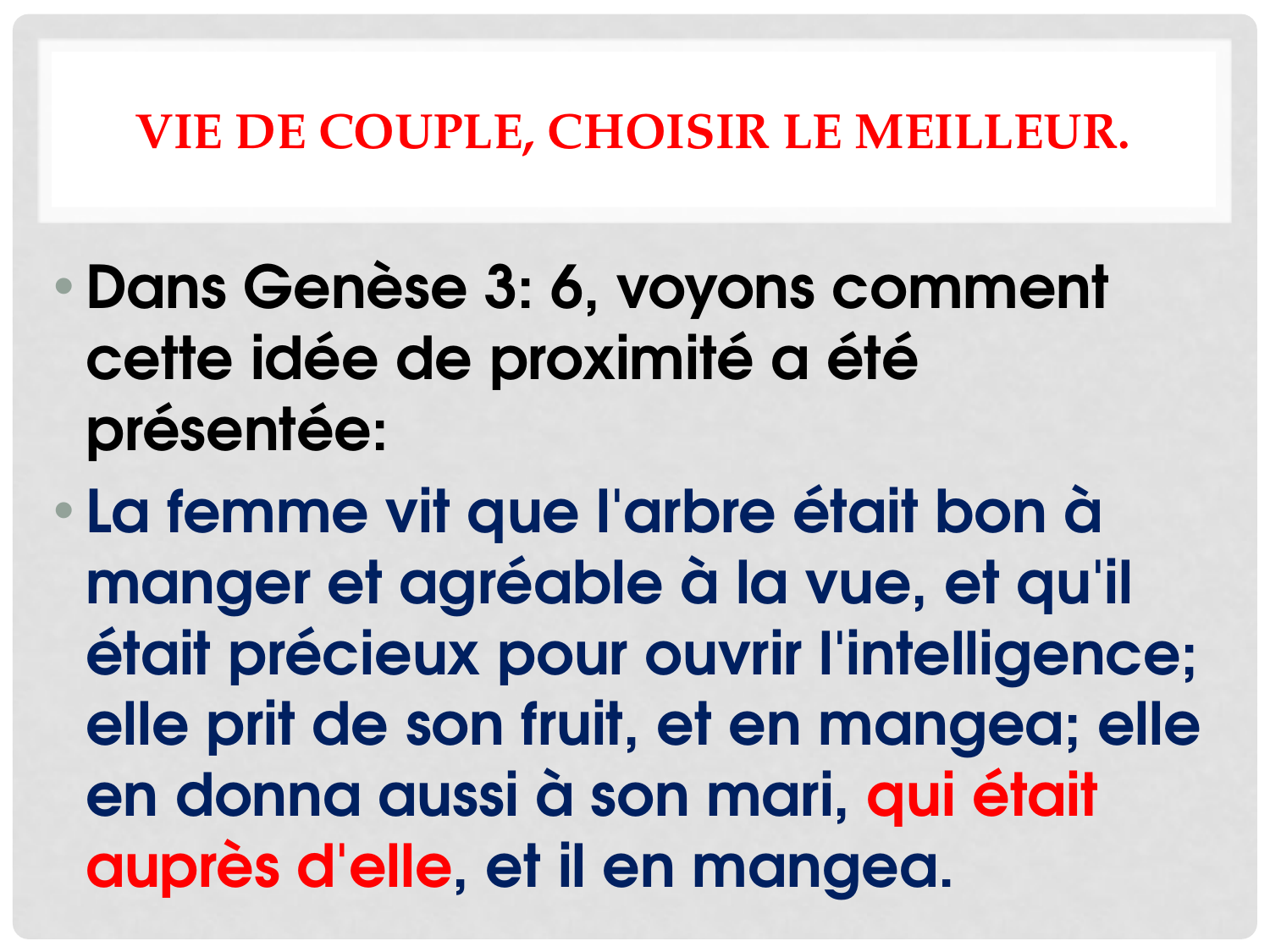

# Vie de couple, choisir le meilleur.
Dans Genèse 3: 6, voyons comment cette idée de proximité a été présentée:
La femme vit que l'arbre était bon à manger et agréable à la vue, et qu'il était précieux pour ouvrir l'intelligence; elle prit de son fruit, et en mangea; elle en donna aussi à son mari, qui était auprès d'elle, et il en mangea.